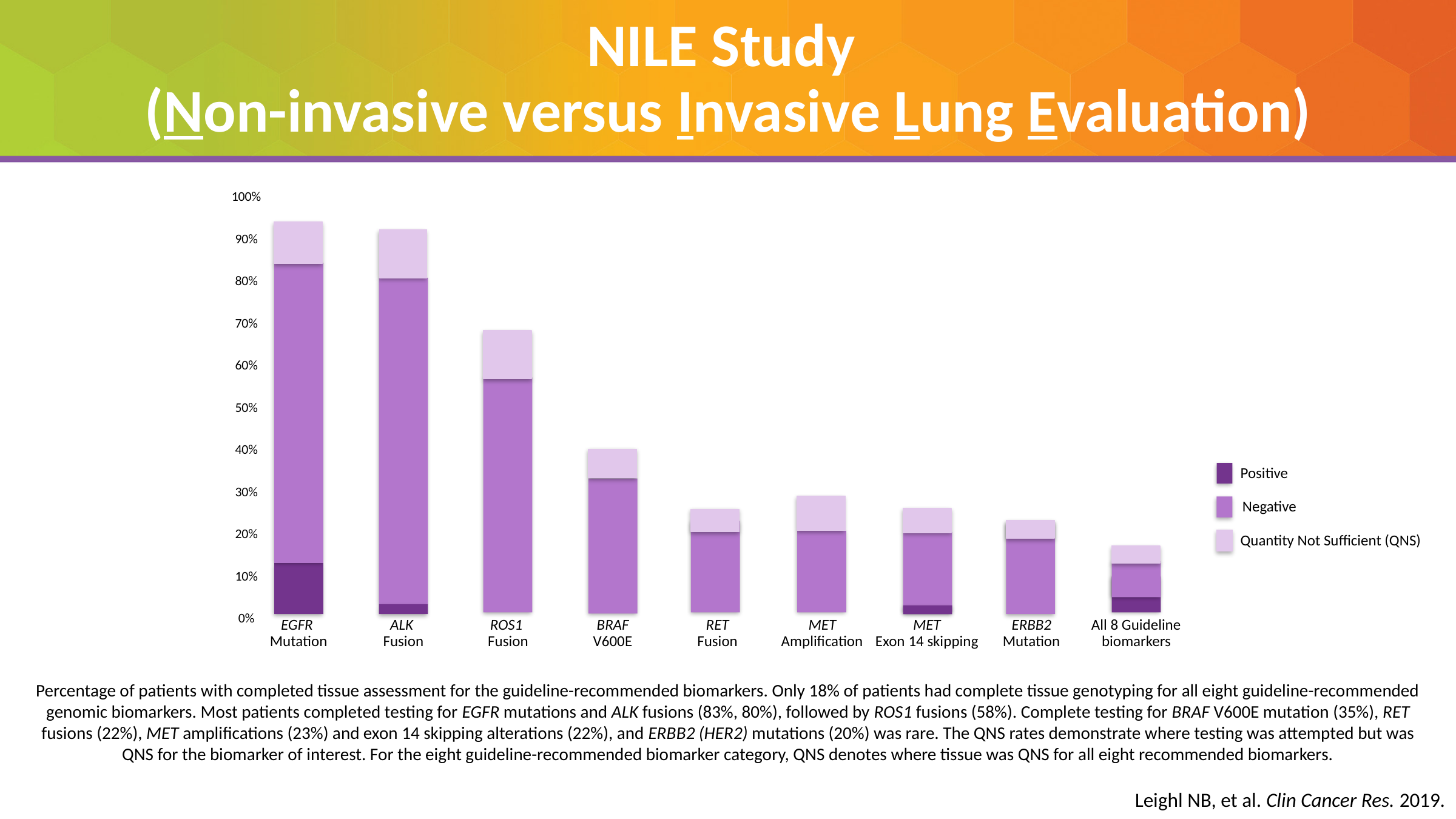

# NILE Study (Non-invasive versus Invasive Lung Evaluation)
100%
90%
80%
70%
60%
50%
40%
30%
20%
10%
0%

EGFR
Mutation
ALK
Fusion
ROS1
Fusion
BRAF
V600E
RET
Fusion
MET
Amplification
MET
Exon 14 skipping
ERBB2
Mutation
All 8 Guideline biomarkers
Positive

Negative

Quantity Not Sufficient (QNS)

Percentage of patients with completed tissue assessment for the guideline-recommended biomarkers. Only 18% of patients had complete tissue genotyping for all eight guideline-recommended genomic biomarkers. Most patients completed testing for EGFR mutations and ALK fusions (83%, 80%), followed by ROS1 fusions (58%). Complete testing for BRAF V600E mutation (35%), RET fusions (22%), MET amplifications (23%) and exon 14 skipping alterations (22%), and ERBB2 (HER2) mutations (20%) was rare. The QNS rates demonstrate where testing was attempted but was QNS for the biomarker of interest. For the eight guideline-recommended biomarker category, QNS denotes where tissue was QNS for all eight recommended biomarkers.
Leighl NB, et al. Clin Cancer Res. 2019.